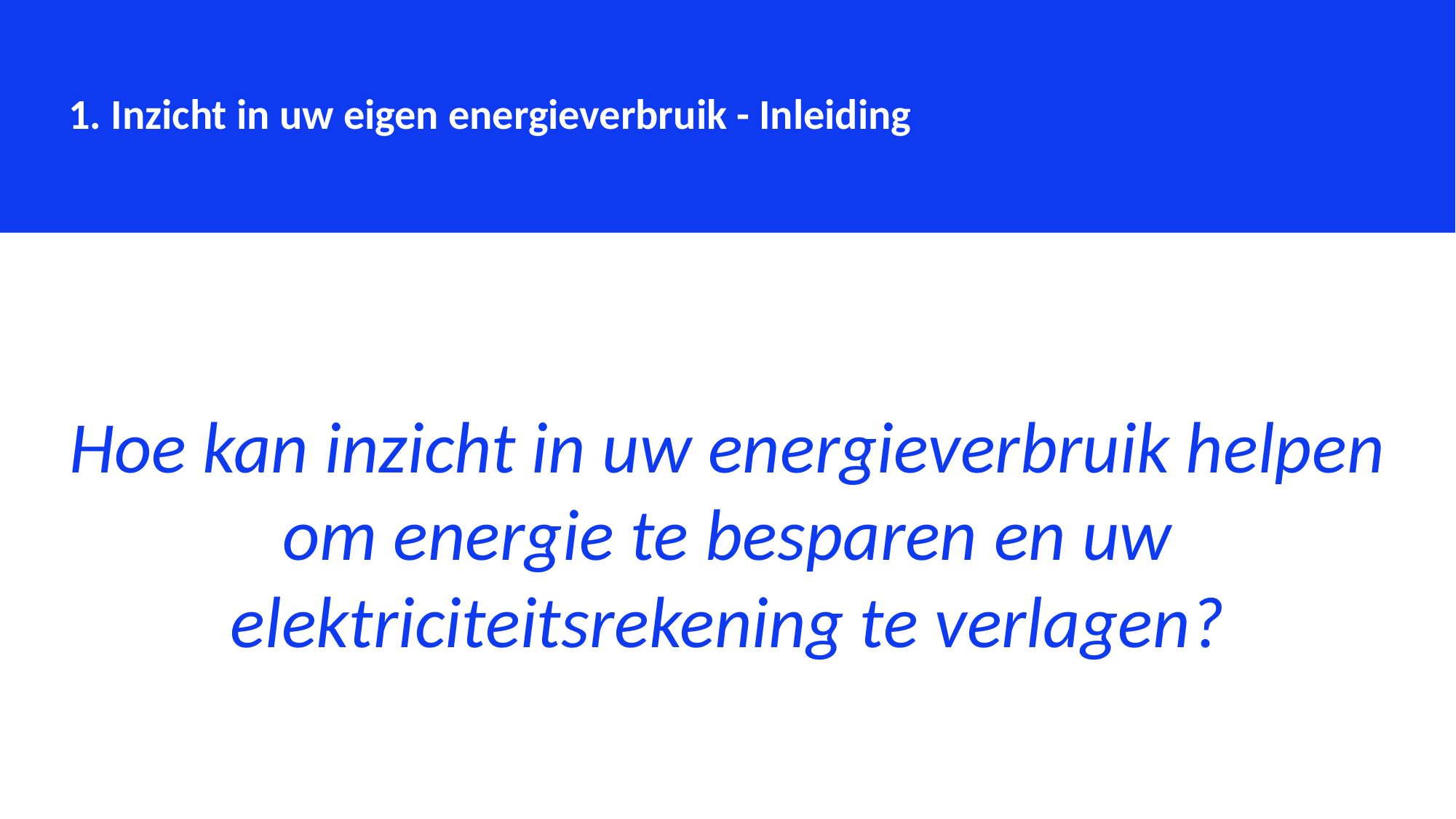

1. Inzicht in uw eigen energieverbruik - Inleiding

Hoe kan inzicht in uw energieverbruik helpen om energie te besparen en uw elektriciteitsrekening te verlagen?